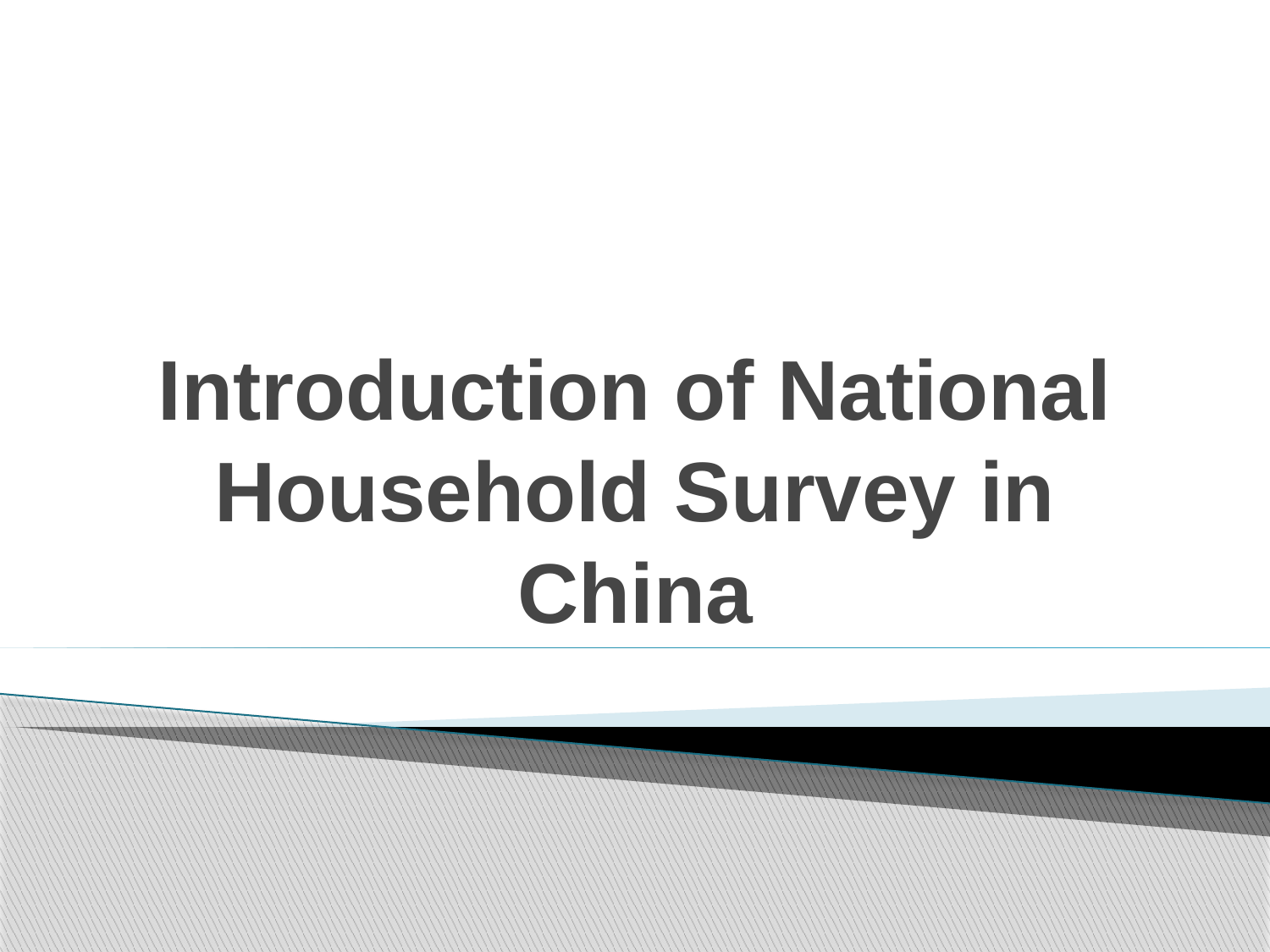

# Introduction of National Household Survey in China